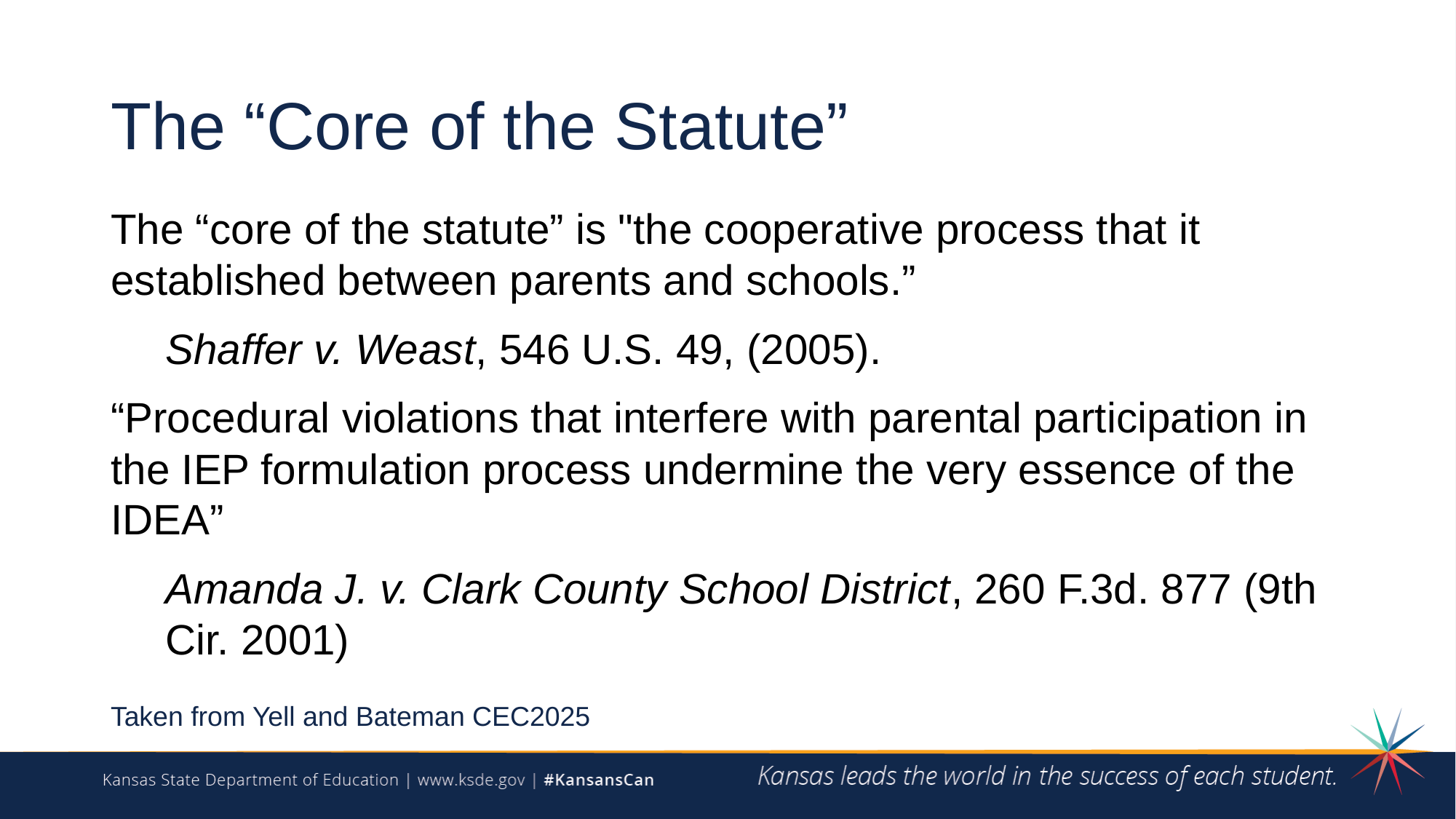

# The “Core of the Statute”
The “core of the statute” is "the cooperative process that it established between parents and schools.”
Shaffer v. Weast, 546 U.S. 49, (2005).
“Procedural violations that interfere with parental participation in the IEP formulation process undermine the very essence of the IDEA”
Amanda J. v. Clark County School District, 260 F.3d. 877 (9th Cir. 2001)
Taken from Yell and Bateman CEC2025